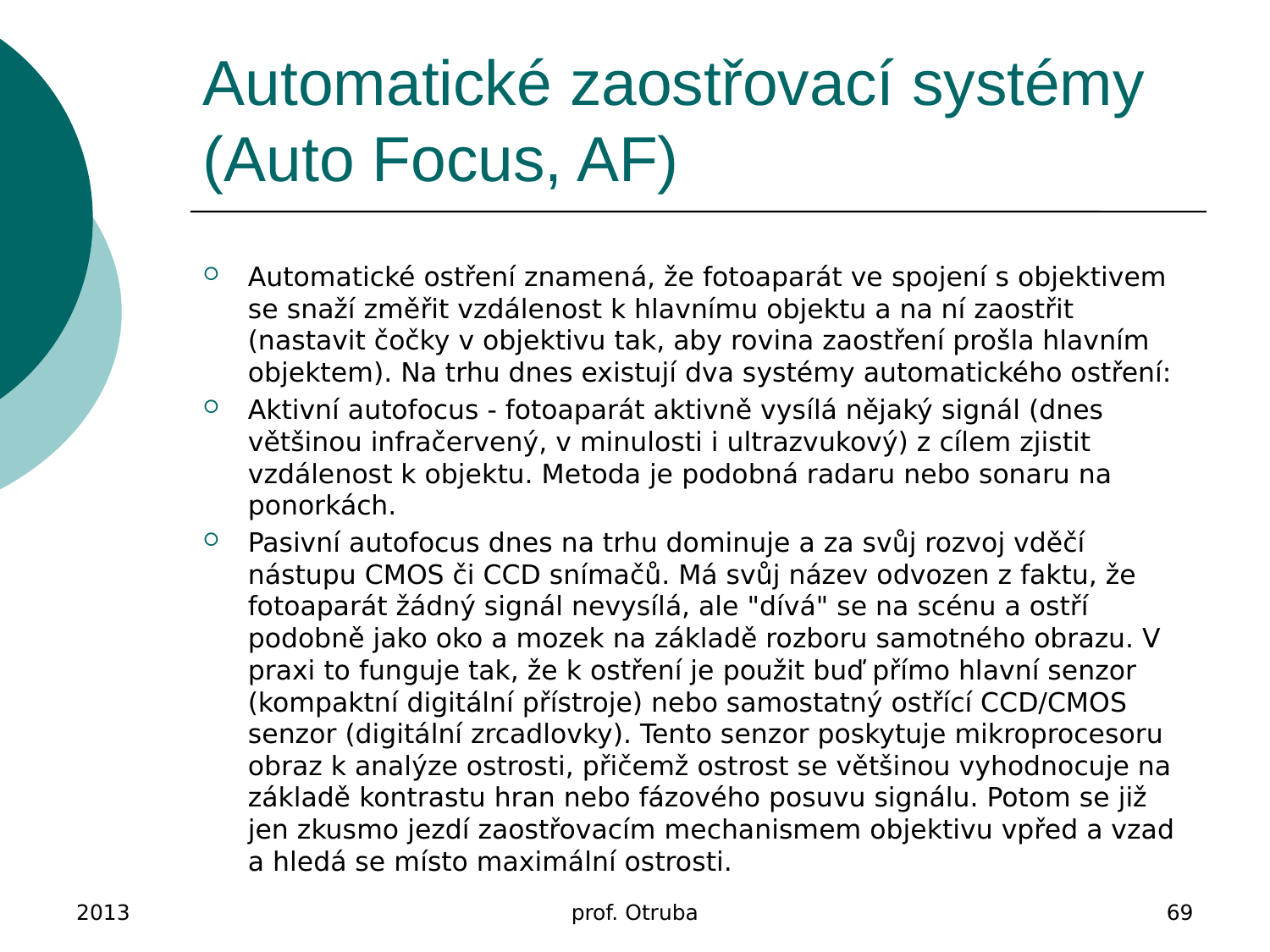

# Automatické zaostřovací systémy (Auto Focus, AF)
Automatické ostření znamená, že fotoaparát ve spojení s objektivem se snaží změřit vzdálenost k hlavnímu objektu a na ní zaostřit (nastavit čočky v objektivu tak, aby rovina zaostření prošla hlavním objektem). Na trhu dnes existují dva systémy automatického ostření:
Aktivní autofocus - fotoaparát aktivně vysílá nějaký signál (dnes většinou infračervený, v minulosti i ultrazvukový) z cílem zjistit vzdálenost k objektu. Metoda je podobná radaru nebo sonaru na ponorkách.
Pasivní autofocus dnes na trhu dominuje a za svůj rozvoj vděčí nástupu CMOS či CCD snímačů. Má svůj název odvozen z faktu, že fotoaparát žádný signál nevysílá, ale "dívá" se na scénu a ostří podobně jako oko a mozek na základě rozboru samotného obrazu. V praxi to funguje tak, že k ostření je použit buď přímo hlavní senzor (kompaktní digitální přístroje) nebo samostatný ostřící CCD/CMOS senzor (digitální zrcadlovky). Tento senzor poskytuje mikroprocesoru obraz k analýze ostrosti, přičemž ostrost se většinou vyhodnocuje na základě kontrastu hran nebo fázového posuvu signálu. Potom se již jen zkusmo jezdí zaostřovacím mechanismem objektivu vpřed a vzad a hledá se místo maximální ostrosti.
2013
prof. Otruba
69